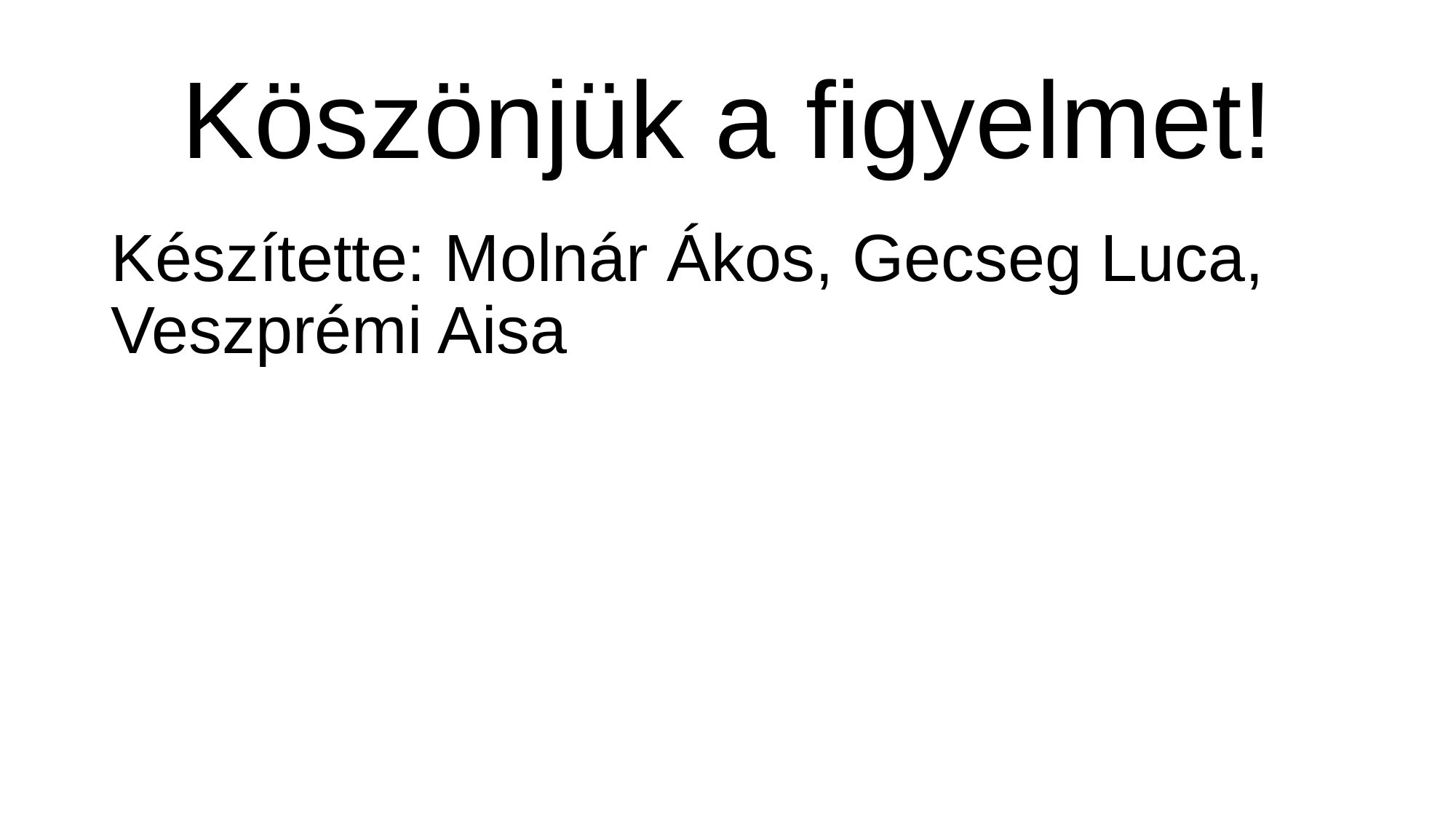

# Köszönjük a figyelmet!
Készítette: Molnár Ákos, Gecseg Luca, Veszprémi Aisa